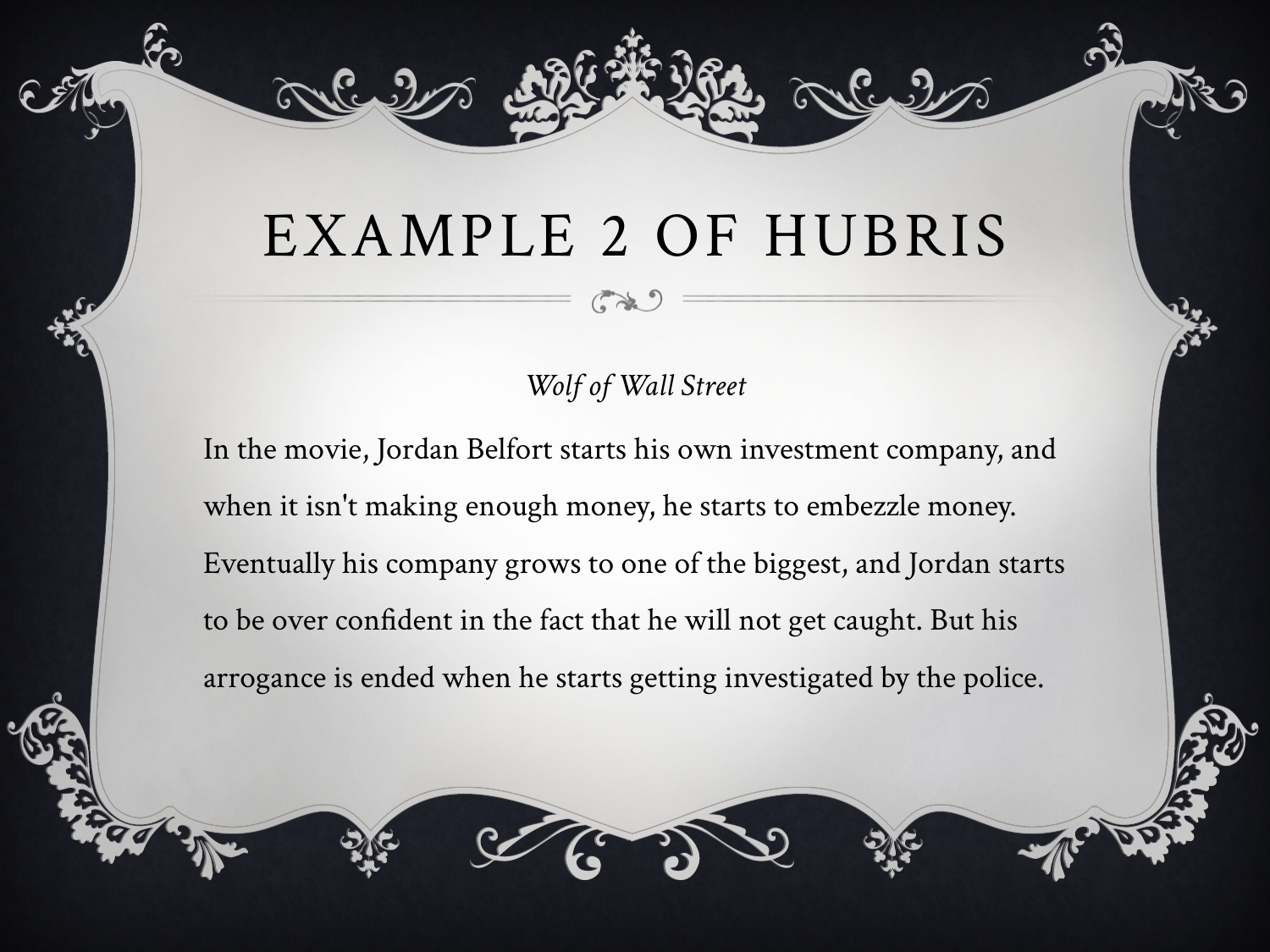

# Example 2 of hubris
Wolf of Wall Street
In the movie, Jordan Belfort starts his own investment company, and when it isn't making enough money, he starts to embezzle money. Eventually his company grows to one of the biggest, and Jordan starts to be over confident in the fact that he will not get caught. But his arrogance is ended when he starts getting investigated by the police.